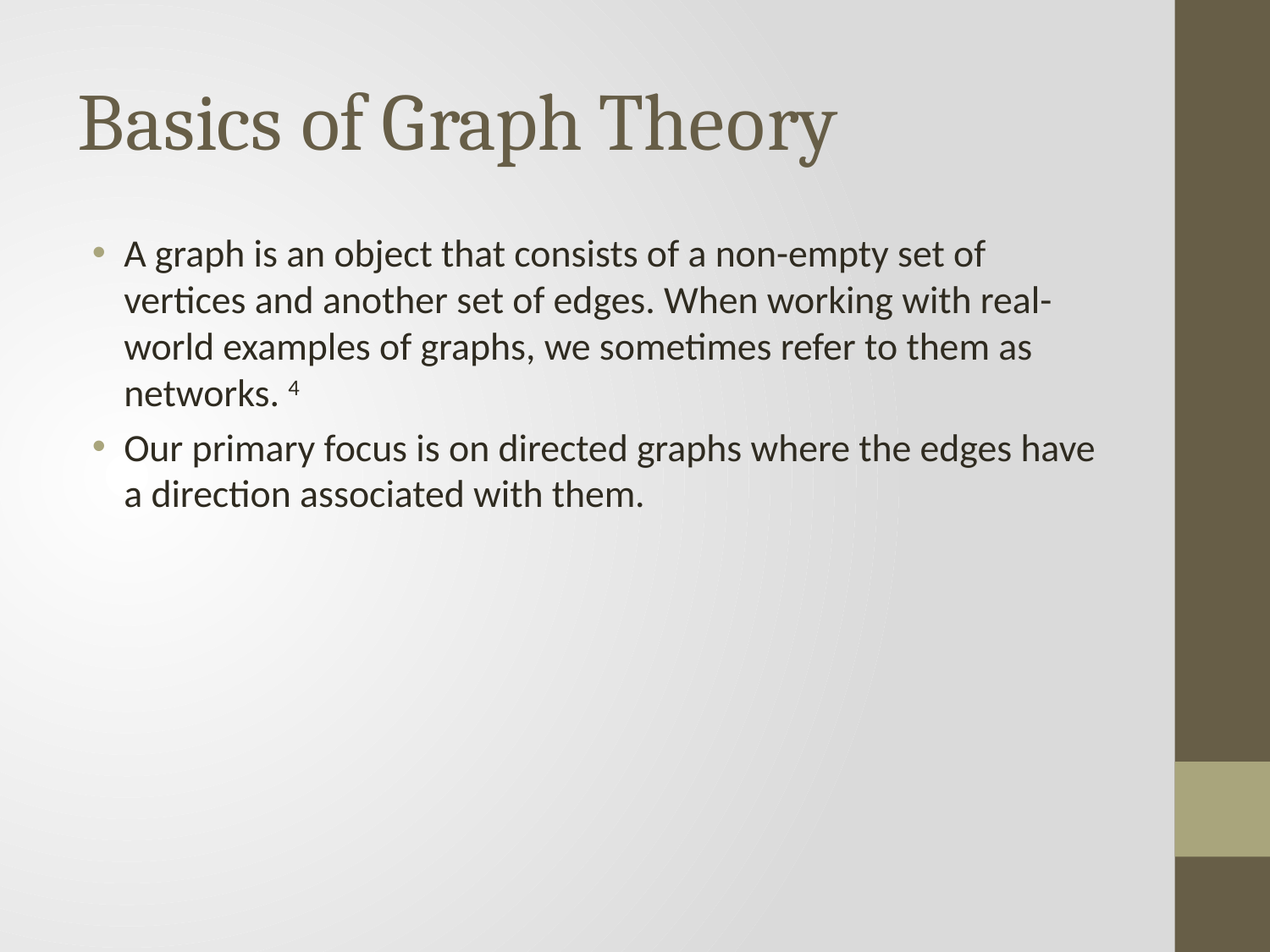

# Basics of Graph Theory
A graph is an object that consists of a non-empty set of vertices and another set of edges. When working with real-world examples of graphs, we sometimes refer to them as networks. 4
Our primary focus is on directed graphs where the edges have a direction associated with them.